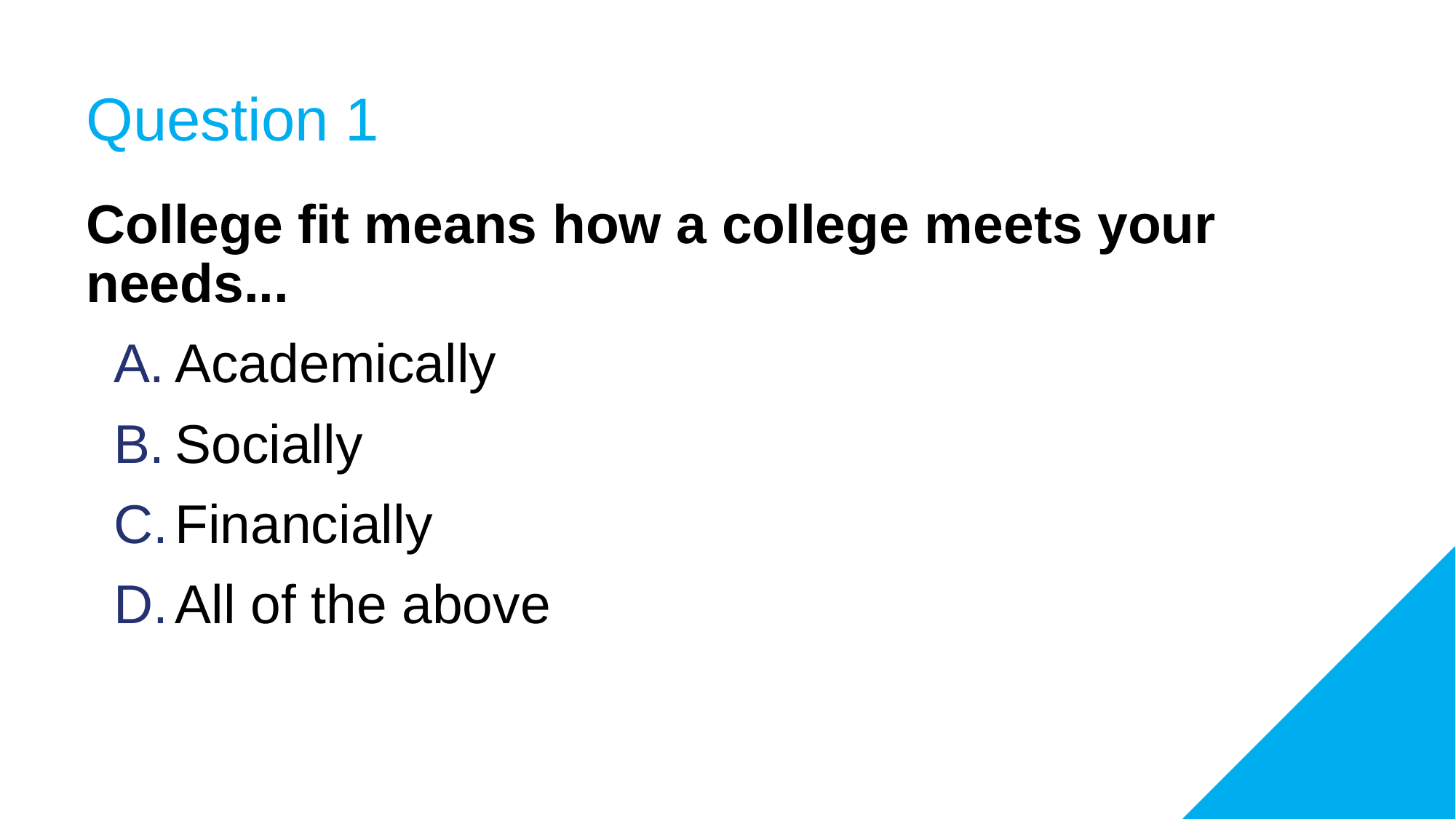

# Question 1
College fit means how a college meets your needs...
Academically
Socially
Financially
All of the above